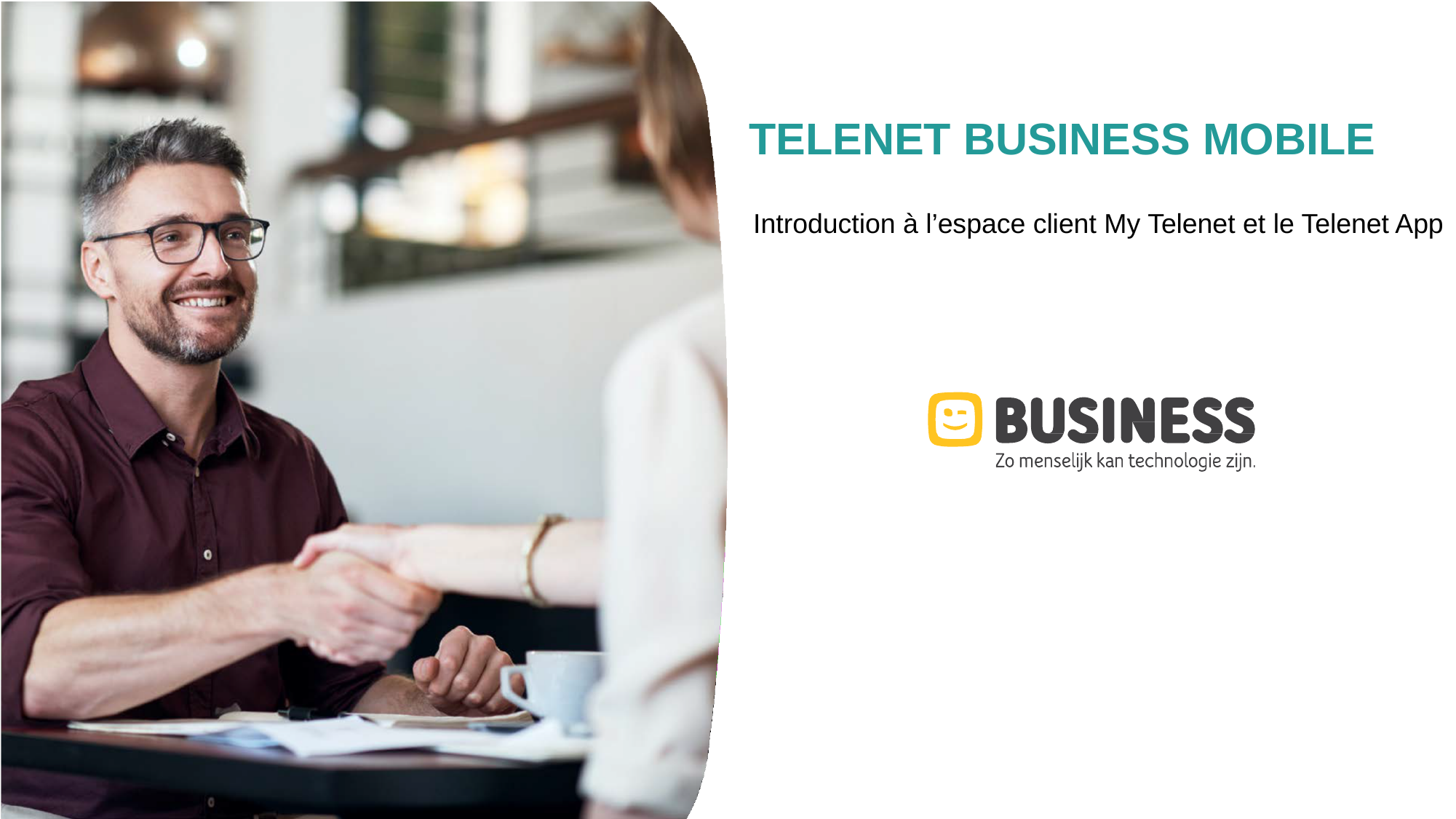

Telenet Business Mobile
Introduction à l’espace client My Telenet et le Telenet App